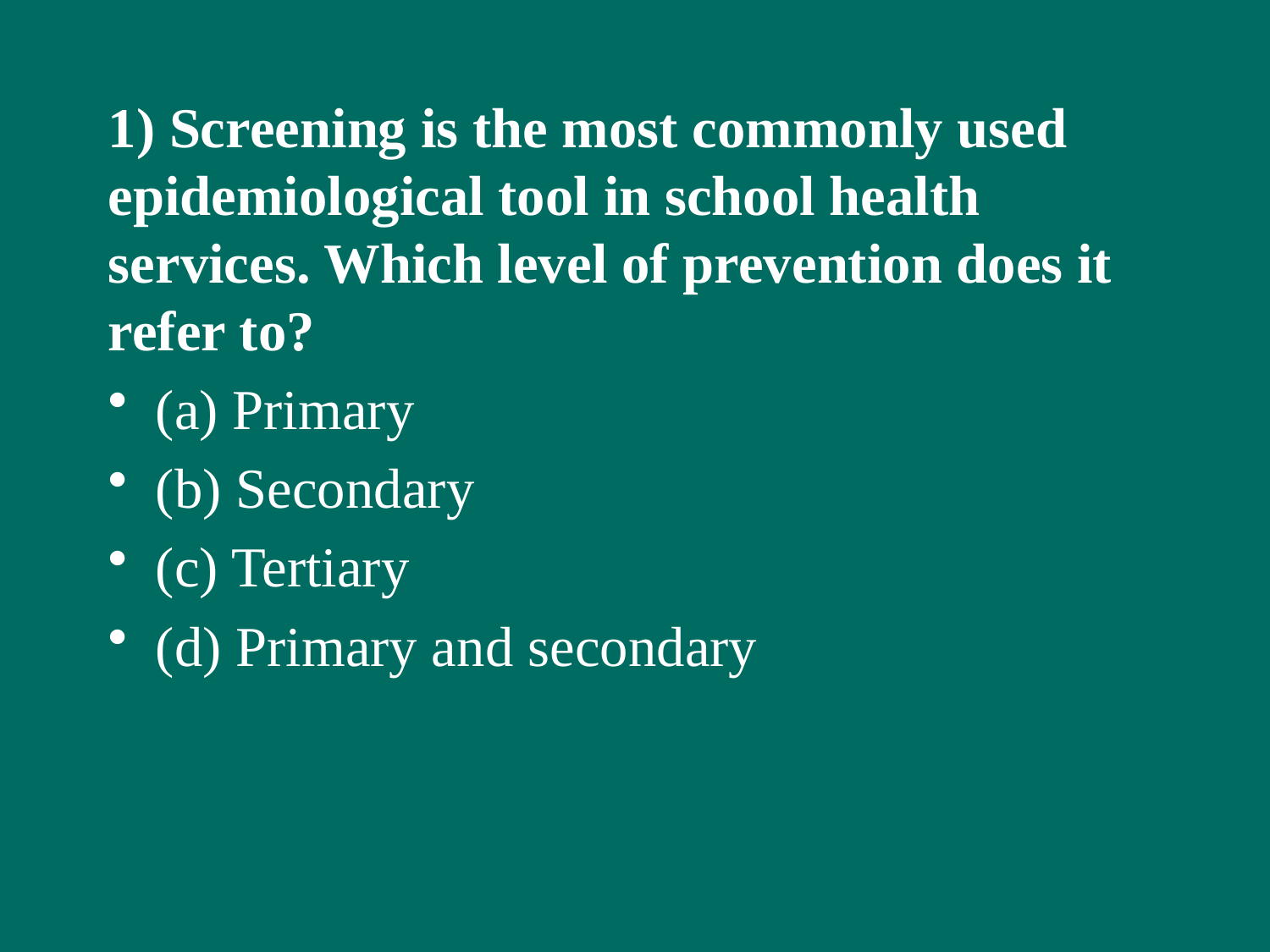

#
1) Screening is the most commonly used epidemiological tool in school health services. Which level of prevention does it refer to?
(a) Primary
(b) Secondary
(c) Tertiary
(d) Primary and secondary